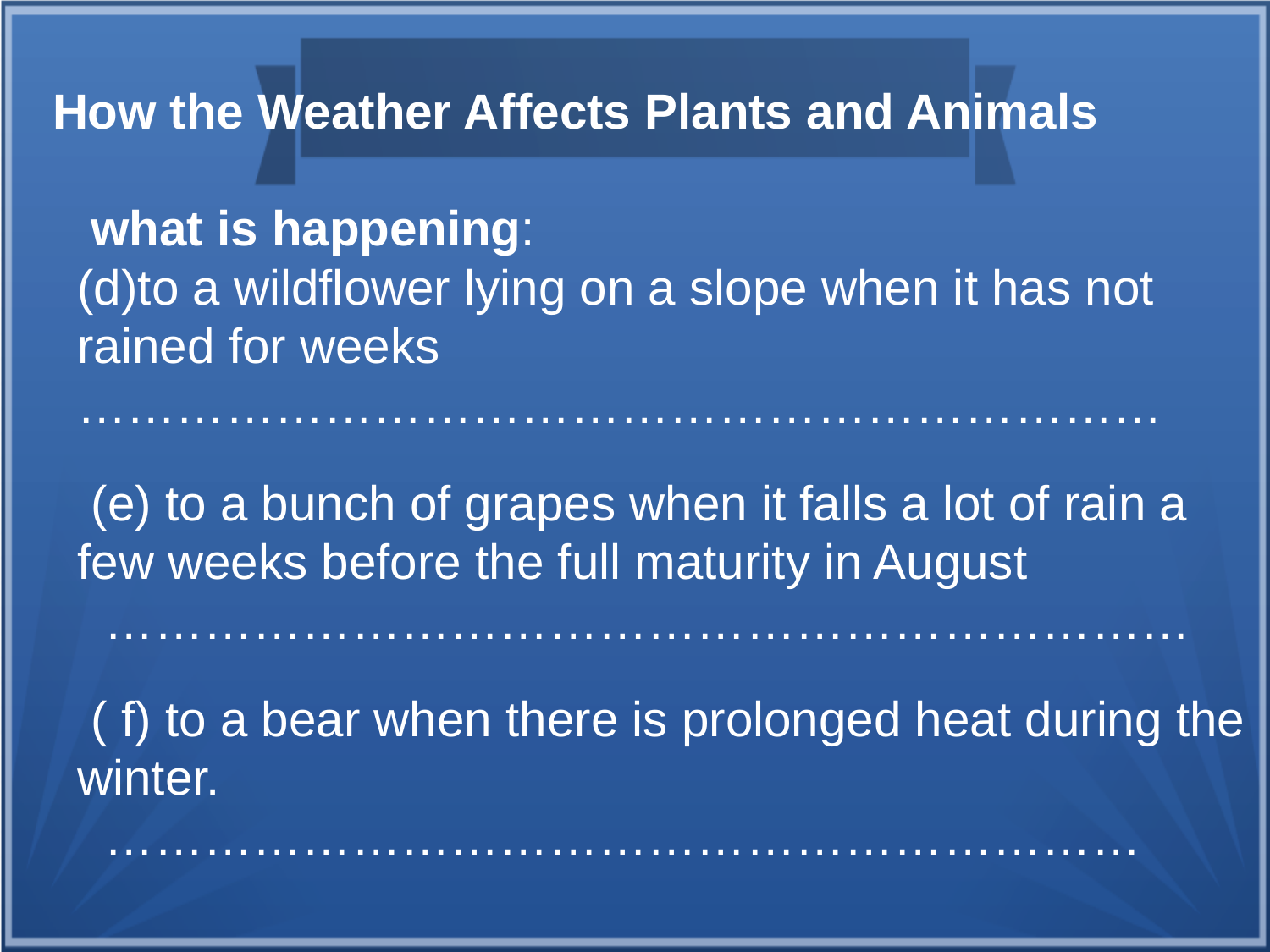

How the Weather Affects Plants and Animals
 what is happening:
(d)to a wildflower lying on a slope when it has not rained for weeks
…………………………………………………………

 (e) to a bunch of grapes when it falls a lot of rain a few weeks before the full maturity in August
  …………………………………………………………

 ( f) to a bear when there is prolonged heat during the winter.
  ………………………………………………………